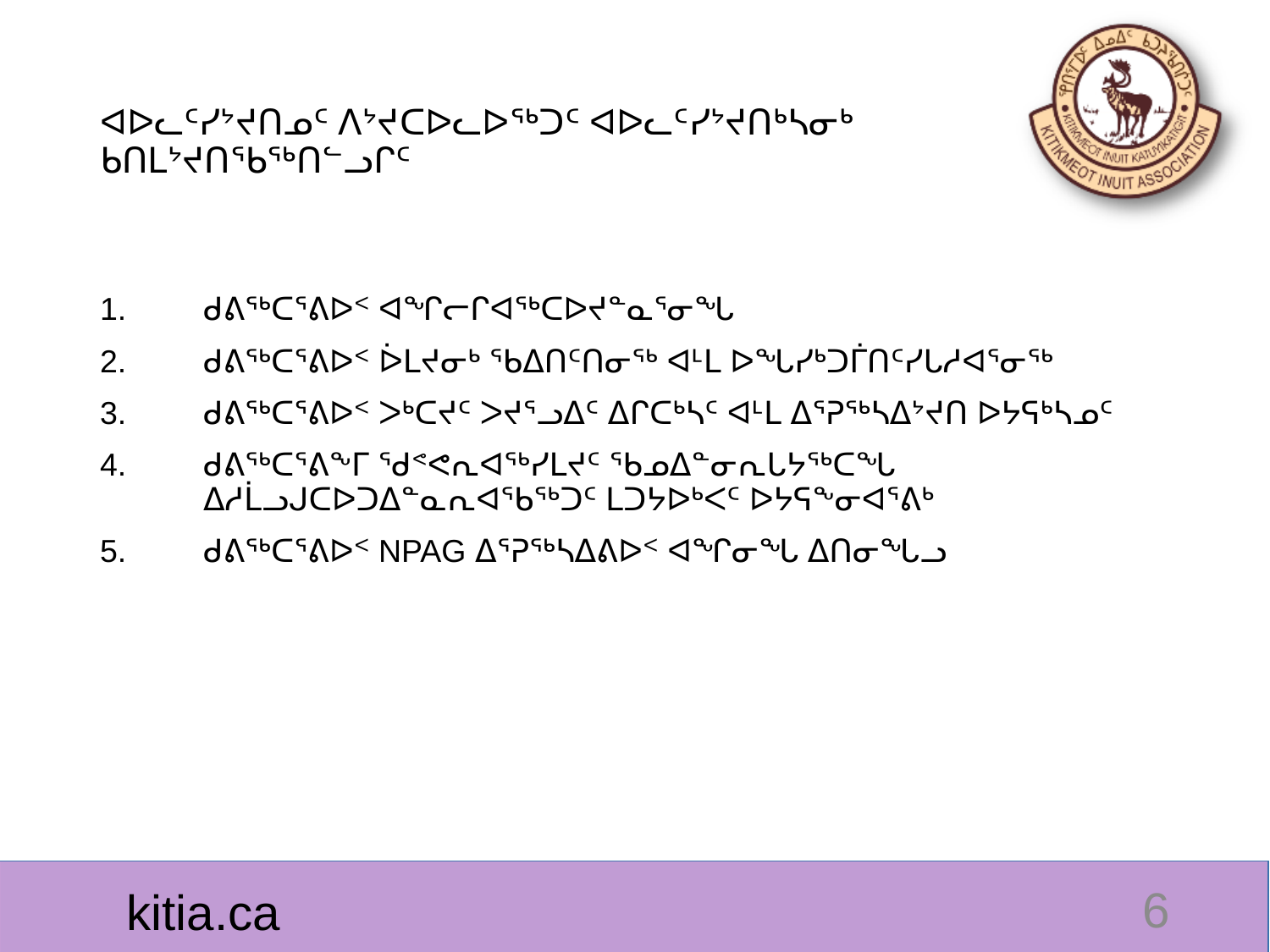

# ᐊᐅᓚᑦᓯᔾᔪᑎᓄᑦ ᐱᔾᔪᑕᐅᓚᐅᖅᑐᑦ ᐊᐅᓚᑦᓯᔾᔪᑎᒃᓴᓂᒃ ᑲᑎᒪᔾᔪᑎᖃᖅᑎᓪᓗᒋᑦ

ᑯᕕᖅᑕᕐᕕᐅᑉ ᐊᖏᓕᒋᐊᖅᑕᐅᔪᓐᓇᕐᓂᖓ
ᑯᕕᖅᑕᕐᕕᐅᑉ ᐆᒪᔪᓂᒃ ᖃᐃᑎᑦᑎᓂᖅ ᐊᒻᒪ ᐅᖓᓯᒃᑐᒦᑎᑦᓯᒐᓱᐊᕐᓂᖅ
ᑯᕕᖅᑕᕐᕕᐅᑉ ᐳᒃᑕᔪᑦ ᐳᔪᕐᓗᐃᑦ ᐃᒋᑕᒃᓴᑦ ᐊᒻᒪ ᐃᕐᕈᖅᓴᐃᔾᔪᑎ ᐅᔭᕋᒃᓴᓄᑦ
ᑯᕕᖅᑕᕐᕕᖕᒥ ᖁᕝᕙᕆᐊᖅᓯᒪᔪᑦ ᖃᓄᐃᓐᓂᕆᒐᔭᖅᑕᖓ ᐃᓱᒫᓗᒍᑕᐅᑐᐃᓐᓇᕆᐊᖃᖅᑐᑦ ᒪᑐᔭᐅᒃᐸᑦ ᐅᔭᕋᖕᓂᐊᕐᕕᒃ
ᑯᕕᖅᑕᕐᕕᐅᑉ NPAG ᐃᕐᕈᖅᓴᐃᕕᐅᑉ ᐊᖏᓂᖓ ᐃᑎᓂᖓᓗ

6